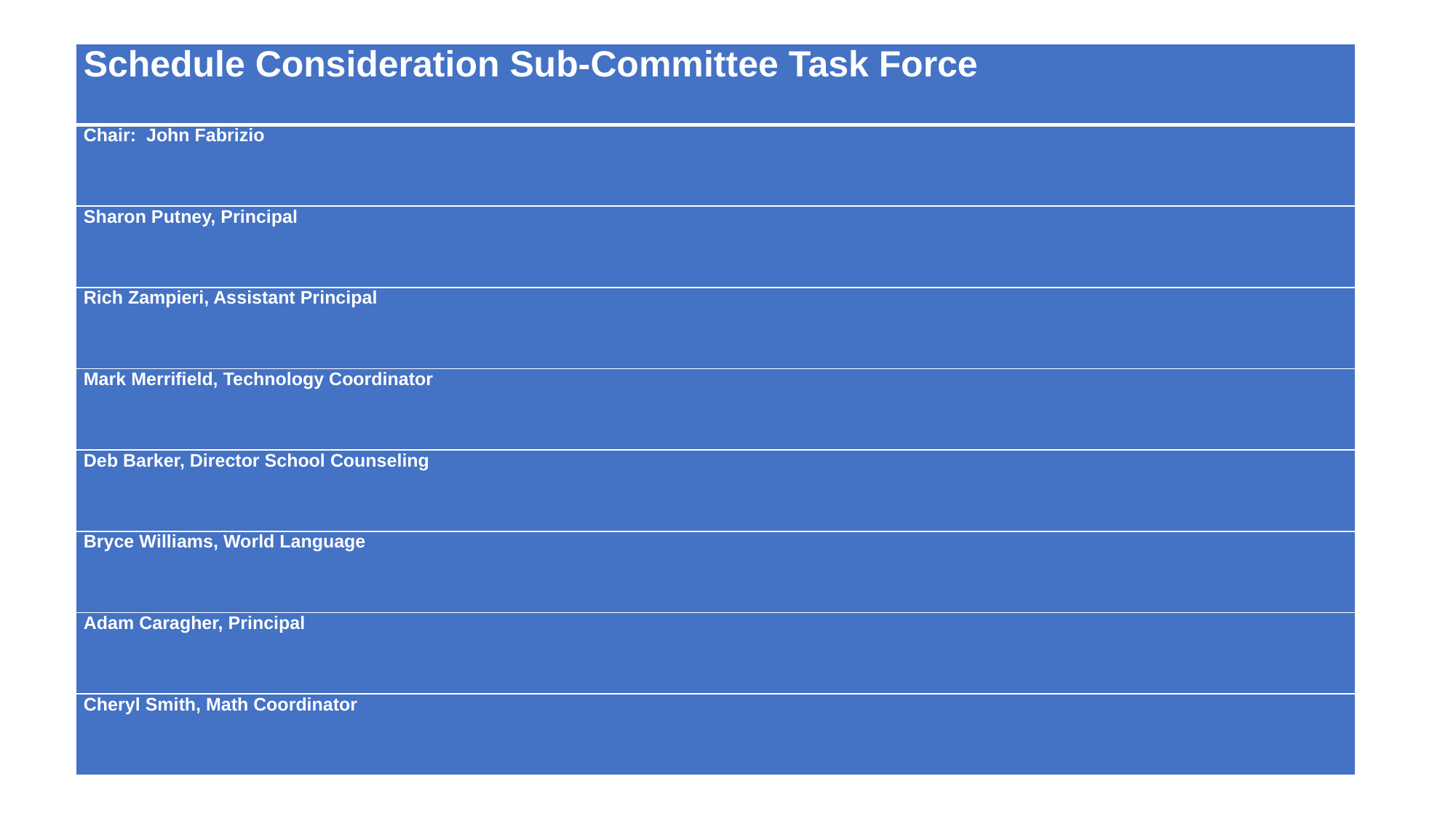

| Schedule Consideration Sub-Committee Task Force |
| --- |
| Chair: John Fabrizio |
| Sharon Putney, Principal |
| Rich Zampieri, Assistant Principal |
| Mark Merrifield, Technology Coordinator |
| Deb Barker, Director School Counseling |
| Bryce Williams, World Language |
| Adam Caragher, Principal |
| Cheryl Smith, Math Coordinator |
#